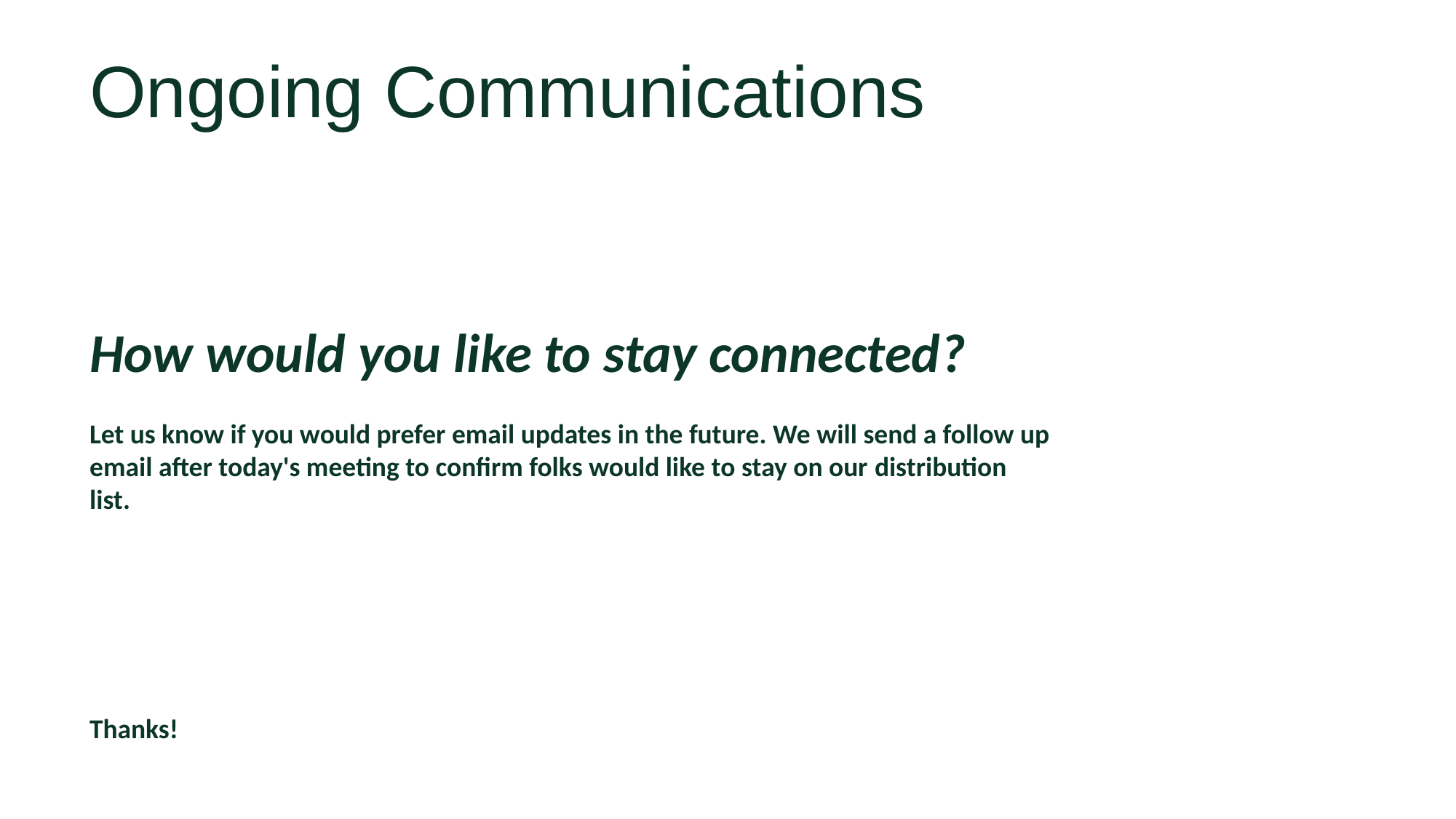

Ongoing Communications
How would you like to stay connected?

Let us know if you would prefer email updates in the future. We will send a follow up email after today's meeting to confirm folks would like to stay on our distribution list.

Thanks!